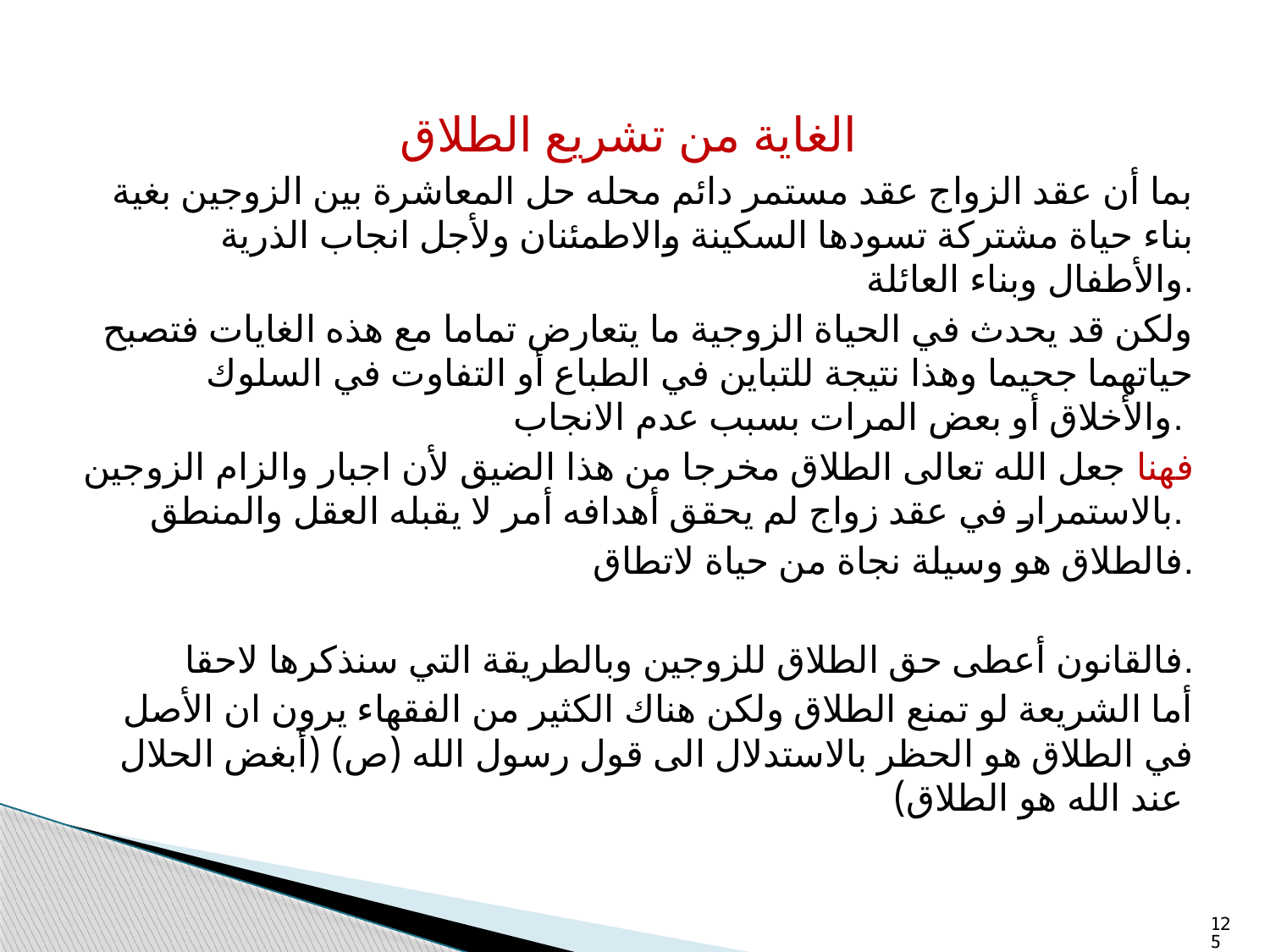

الغاية من تشريع الطلاق
بما أن عقد الزواج عقد مستمر دائم محله حل المعاشرة بين الزوجين بغية بناء حياة مشتركة تسودها السكينة والاطمئنان ولأجل انجاب الذرية والأطفال وبناء العائلة.
ولكن قد يحدث في الحياة الزوجية ما يتعارض تماما مع هذه الغايات فتصبح حياتهما جحيما وهذا نتيجة للتباين في الطباع أو التفاوت في السلوك والأخلاق أو بعض المرات بسبب عدم الانجاب.
فهنا جعل الله تعالى الطلاق مخرجا من هذا الضيق لأن اجبار والزام الزوجين بالاستمرار في عقد زواج لم يحقق أهدافه أمر لا يقبله العقل والمنطق.
فالطلاق هو وسيلة نجاة من حياة لاتطاق.

فالقانون أعطى حق الطلاق للزوجين وبالطريقة التي سنذكرها لاحقا.
أما الشريعة لو تمنع الطلاق ولكن هناك الكثير من الفقهاء يرون ان الأصل في الطلاق هو الحظر بالاستدلال الى قول رسول الله (ص) (أبغض الحلال عند الله هو الطلاق)

125